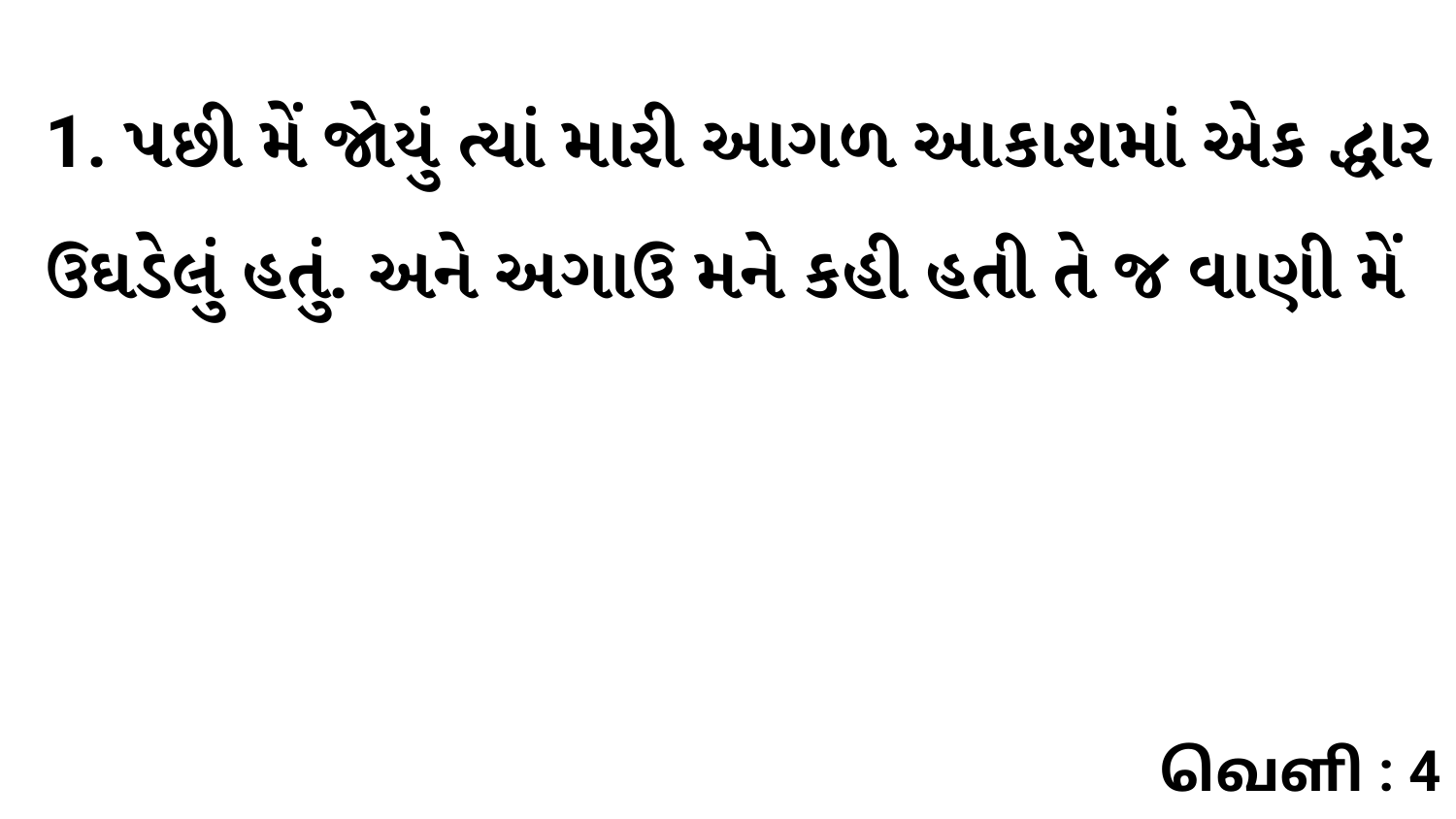

1. પછી મેં જોયું ત્યાં મારી આગળ આકાશમાં એક દ્ધાર ઉઘડેલું હતું. અને અગાઉ મને કહી હતી તે જ વાણી મેં
வெளி : 4